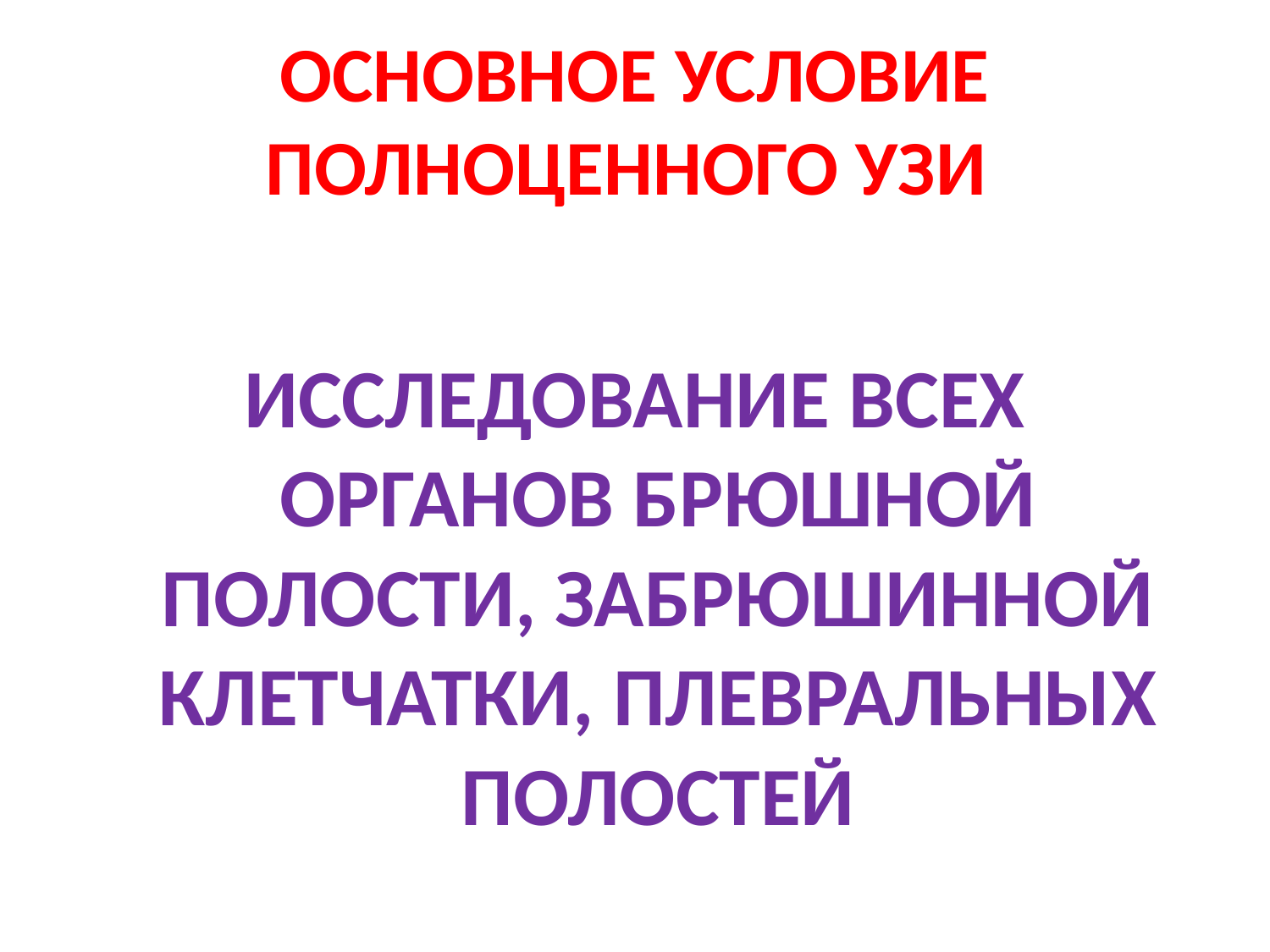

# ОСНОВНОЕ УСЛОВИЕ ПОЛНОЦЕННОГО УЗИ
ИССЛЕДОВАНИЕ ВСЕХ ОРГАНОВ БРЮШНОЙ ПОЛОСТИ, ЗАБРЮШИННОЙ КЛЕТЧАТКИ, ПЛЕВРАЛЬНЫХ ПОЛОСТЕЙ